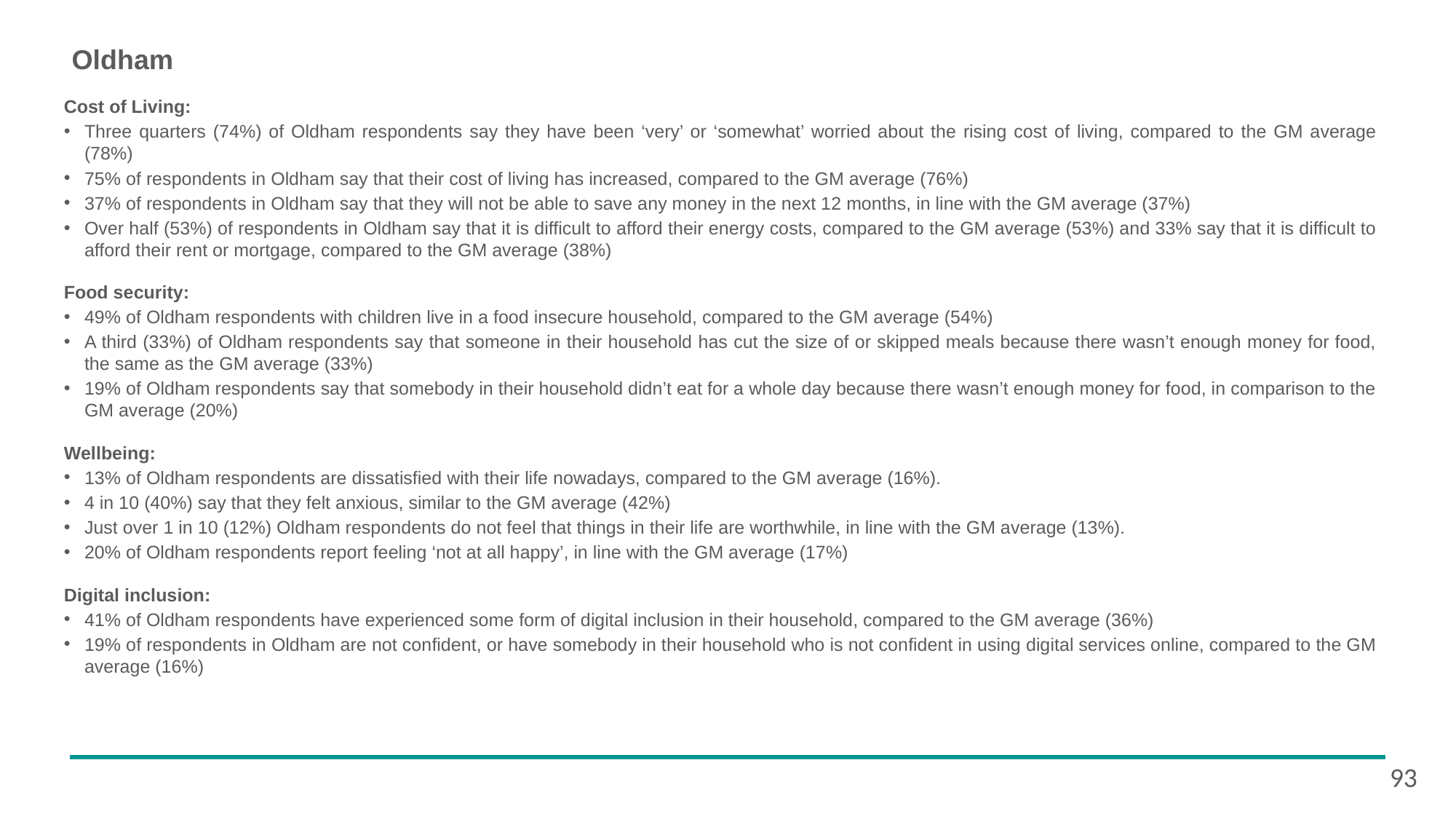

# Oldham
Cost of Living:
Three quarters (74%) of Oldham respondents say they have been ‘very’ or ‘somewhat’ worried about the rising cost of living, compared to the GM average (78%)
75% of respondents in Oldham say that their cost of living has increased, compared to the GM average (76%)
37% of respondents in Oldham say that they will not be able to save any money in the next 12 months, in line with the GM average (37%)
Over half (53%) of respondents in Oldham say that it is difficult to afford their energy costs, compared to the GM average (53%) and 33% say that it is difficult to afford their rent or mortgage, compared to the GM average (38%)

Food security:
49% of Oldham respondents with children live in a food insecure household, compared to the GM average (54%)
A third (33%) of Oldham respondents say that someone in their household has cut the size of or skipped meals because there wasn’t enough money for food, the same as the GM average (33%)
19% of Oldham respondents say that somebody in their household didn’t eat for a whole day because there wasn’t enough money for food, in comparison to the GM average (20%)

Wellbeing:
13% of Oldham respondents are dissatisfied with their life nowadays, compared to the GM average (16%).
4 in 10 (40%) say that they felt anxious, similar to the GM average (42%)
Just over 1 in 10 (12%) Oldham respondents do not feel that things in their life are worthwhile, in line with the GM average (13%).
20% of Oldham respondents report feeling ‘not at all happy’, in line with the GM average (17%)

Digital inclusion:
41% of Oldham respondents have experienced some form of digital inclusion in their household, compared to the GM average (36%)
19% of respondents in Oldham are not confident, or have somebody in their household who is not confident in using digital services online, compared to the GM average (16%)
93